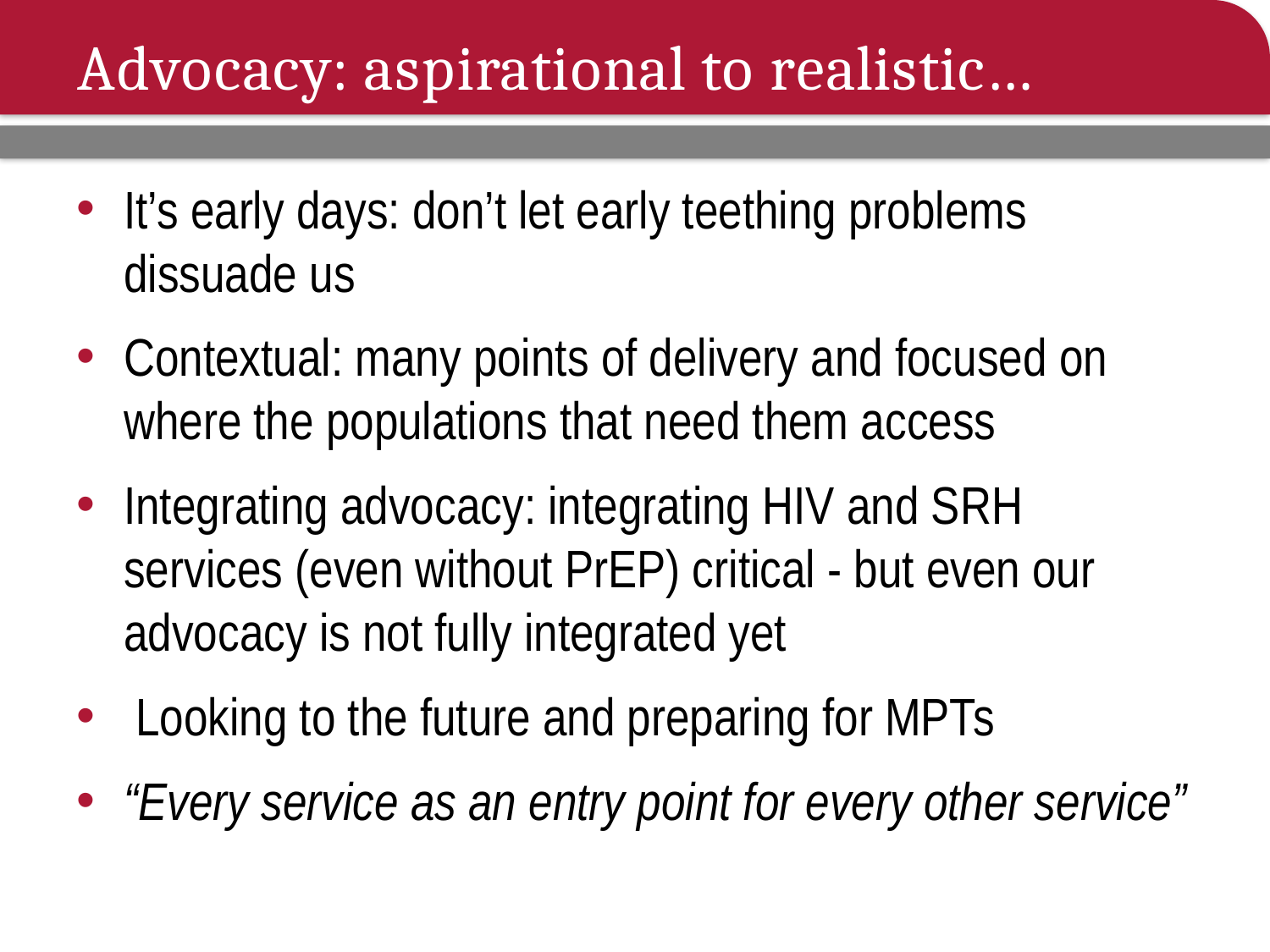

# Advocacy: aspirational to realistic…
It’s early days: don’t let early teething problems dissuade us
Contextual: many points of delivery and focused on where the populations that need them access
Integrating advocacy: integrating HIV and SRH services (even without PrEP) critical - but even our advocacy is not fully integrated yet
 Looking to the future and preparing for MPTs
“Every service as an entry point for every other service”